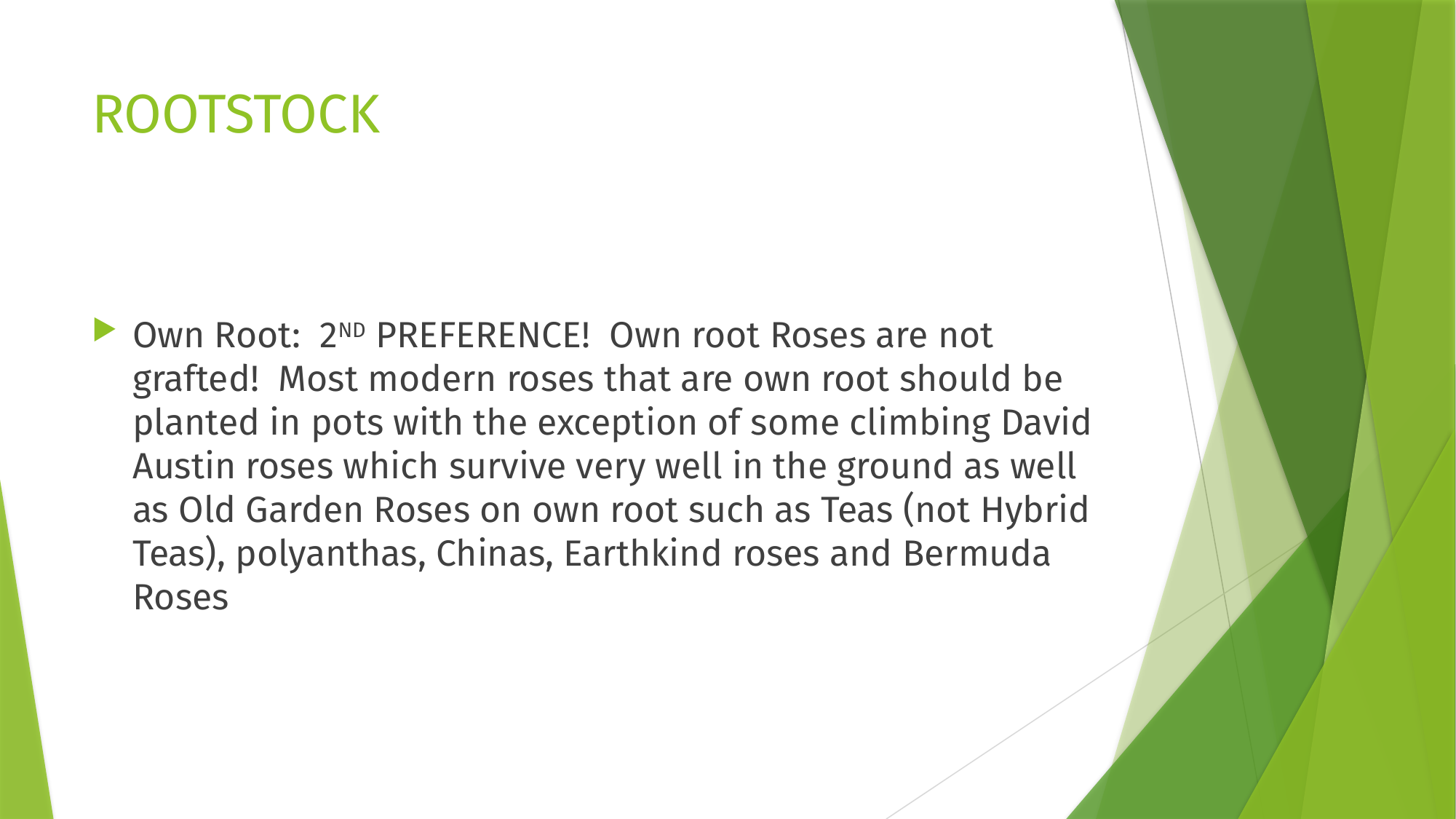

# ROOTSTOCK

Own Root:  2ND PREFERENCE!  Own root Roses are not grafted!  Most modern roses that are own root should be planted in pots with the exception of some climbing David Austin roses which survive very well in the ground as well as Old Garden Roses on own root such as Teas (not Hybrid Teas), polyanthas, Chinas, Earthkind roses and Bermuda Roses